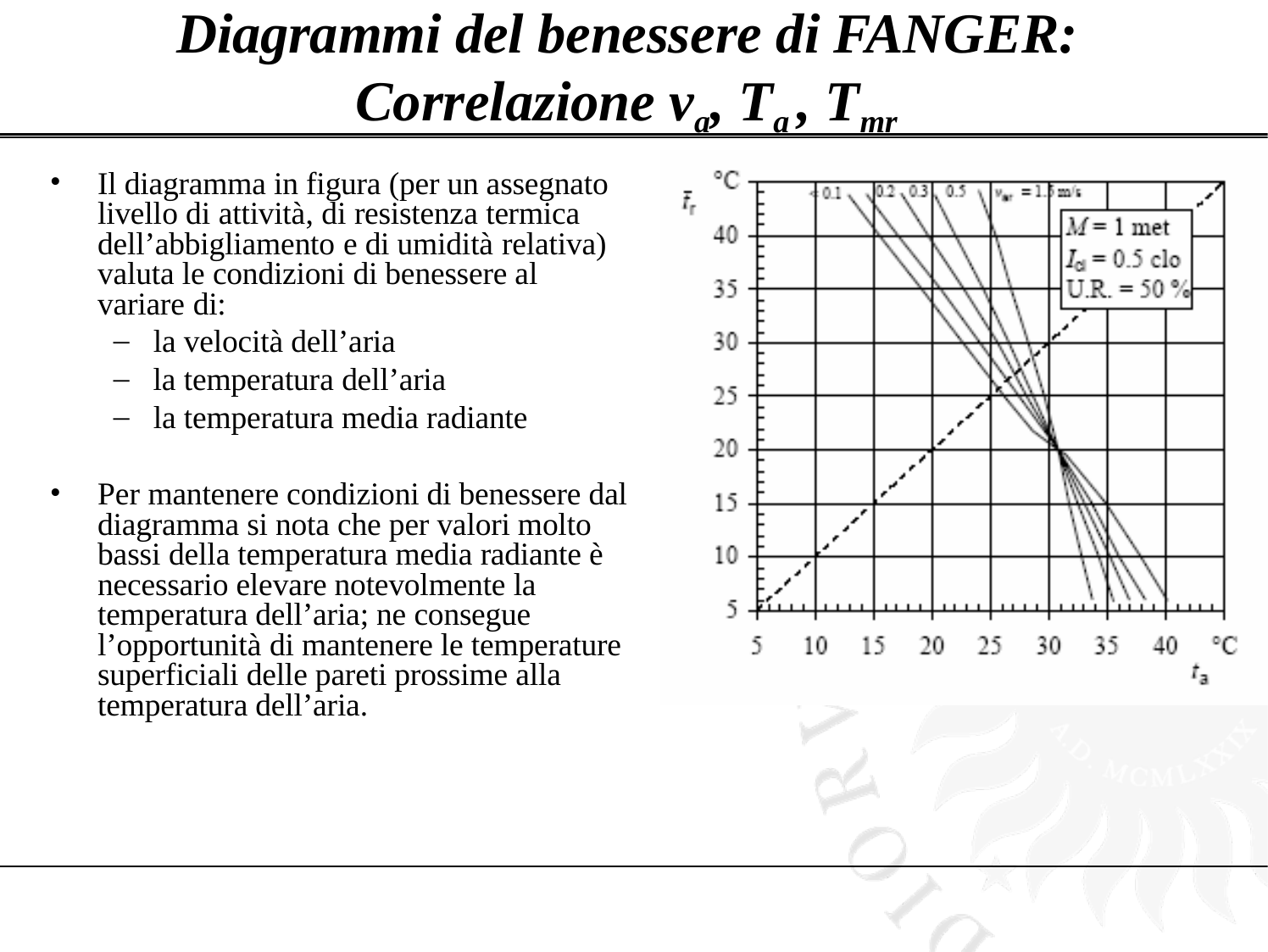

# Diagrammi del benessere di FANGER: Correlazione va, Ta , Tmr

Il diagramma in figura (per un assegnato livello di attività, di resistenza termica dell’abbigliamento e di umidità relativa) valuta le condizioni di benessere al variare di:
la velocità dell’aria
la temperatura dell’aria
la temperatura media radiante

Per mantenere condizioni di benessere dal diagramma si nota che per valori molto bassi della temperatura media radiante è necessario elevare notevolmente la temperatura dell’aria; ne consegue l’opportunità di mantenere le temperature superficiali delle pareti prossime alla temperatura dell’aria.